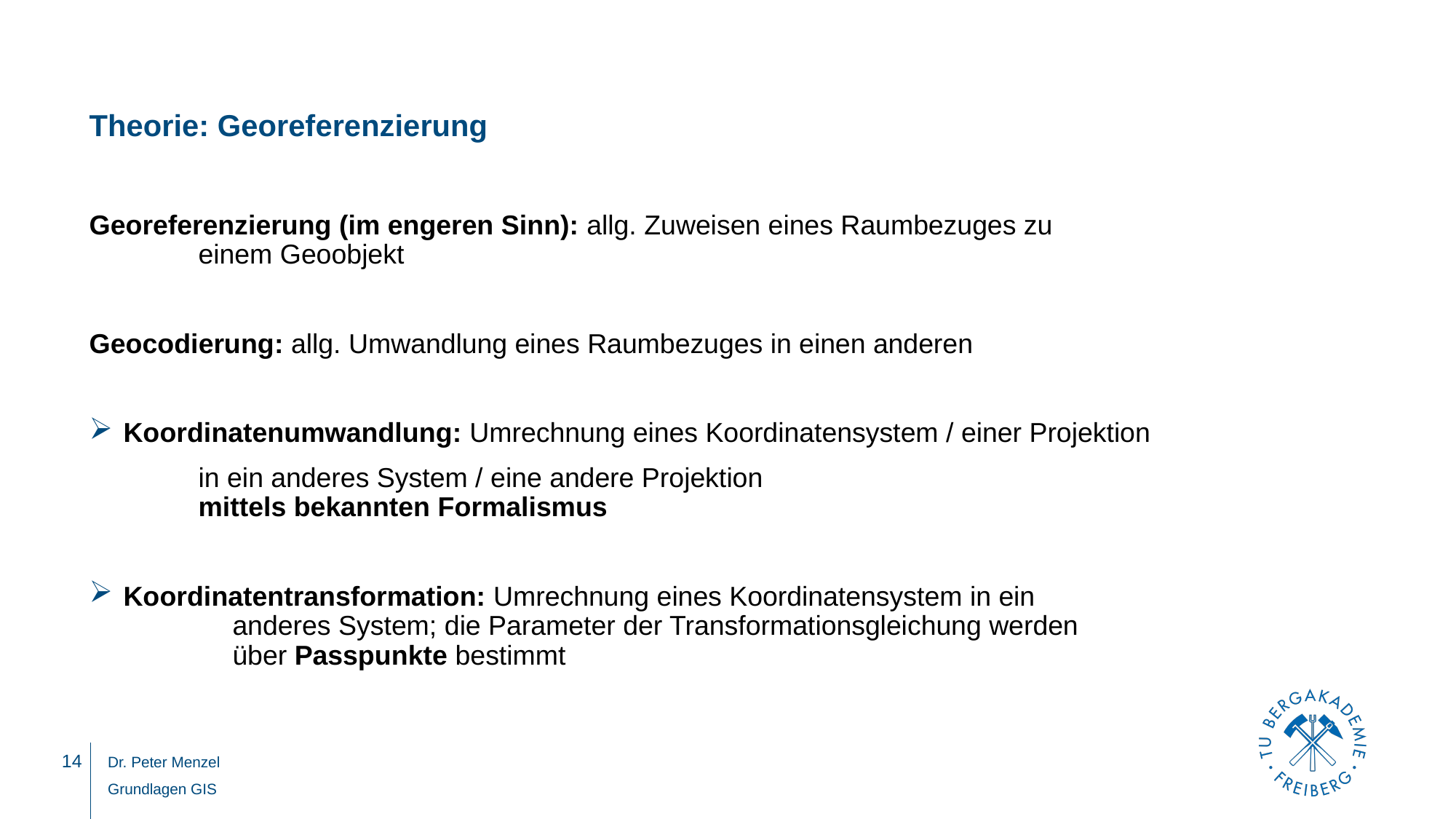

# Theorie: Georeferenzierung
Georeferenzierung (im engeren Sinn): allg. Zuweisen eines Raumbezuges zu
	einem Geoobjekt

Geocodierung: allg. Umwandlung eines Raumbezuges in einen anderen

Koordinatenumwandlung: Umrechnung eines Koordinatensystem / einer Projektion
	in ein anderes System / eine andere Projektion
	mittels bekannten Formalismus

Koordinatentransformation: Umrechnung eines Koordinatensystem in ein
	anderes System; die Parameter der Transformationsgleichung werden
	über Passpunkte bestimmt